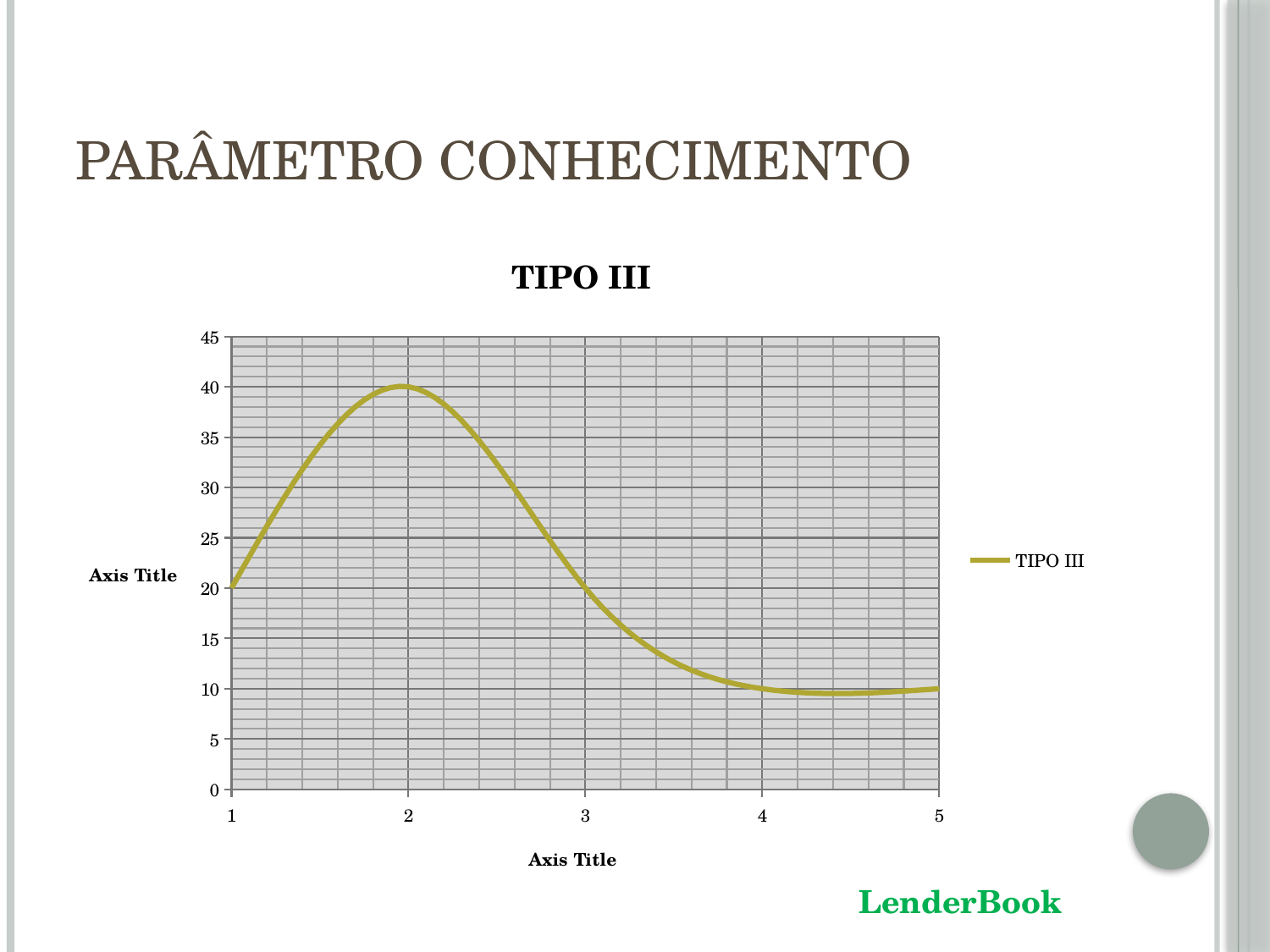

# Parâmetro Conhecimento

### Chart:

| Category | TIPO III |
|---|---|
LenderBook